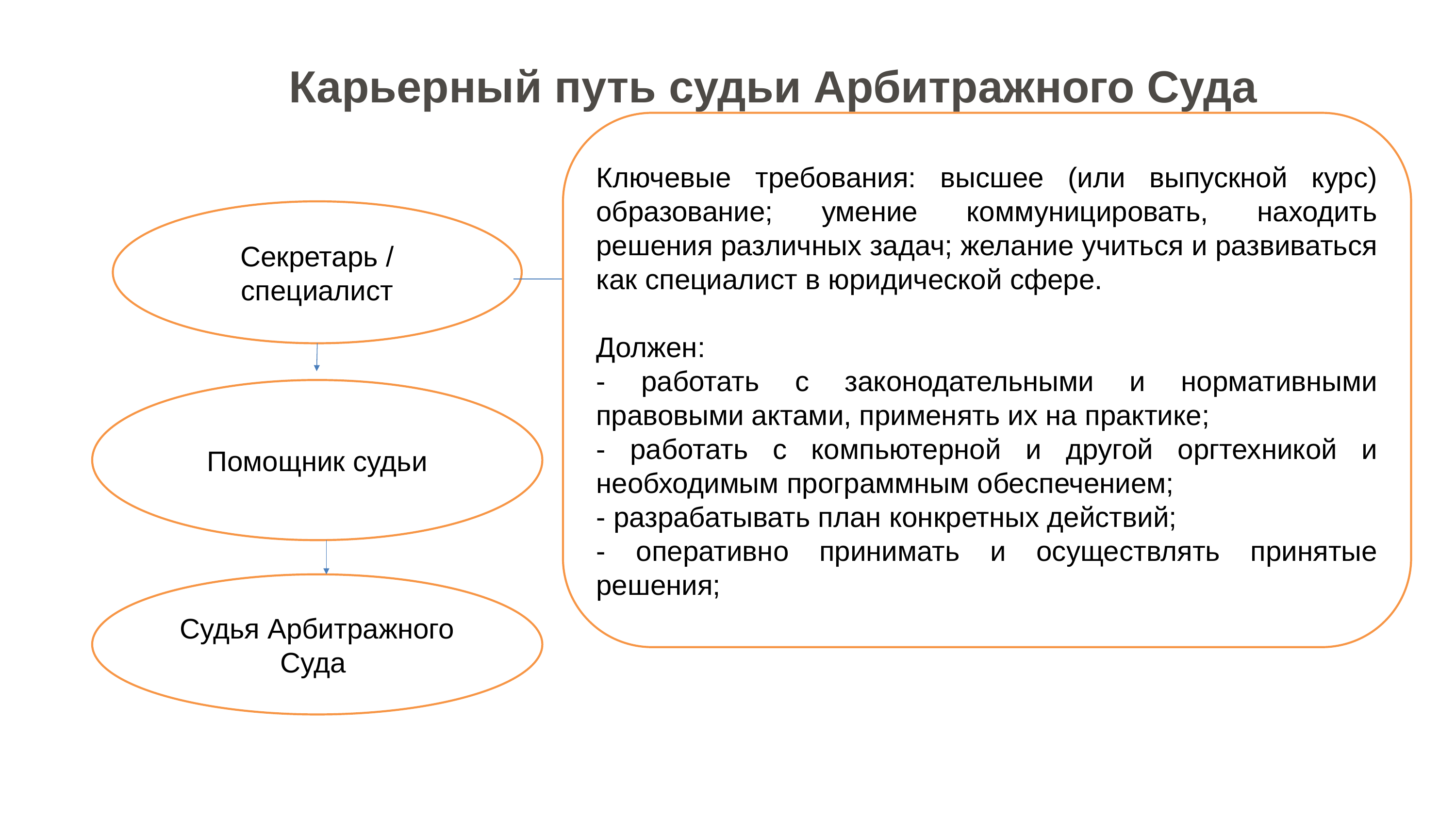

Карьерный путь судьи Арбитражного Суда
Ключевые требования: высшее (или выпускной курс) образование; умение коммуницировать, находить решения различных задач; желание учиться и развиваться как специалист в юридической сфере.

Должен:
- работать с законодательными и нормативными правовыми актами, применять их на практике;
- работать с компьютерной и другой оргтехникой и необходимым программным обеспечением;
- разрабатывать план конкретных действий;
- оперативно принимать и осуществлять принятые решения;
Секретарь / специалист
Помощник судьи
Судья Арбитражного Суда